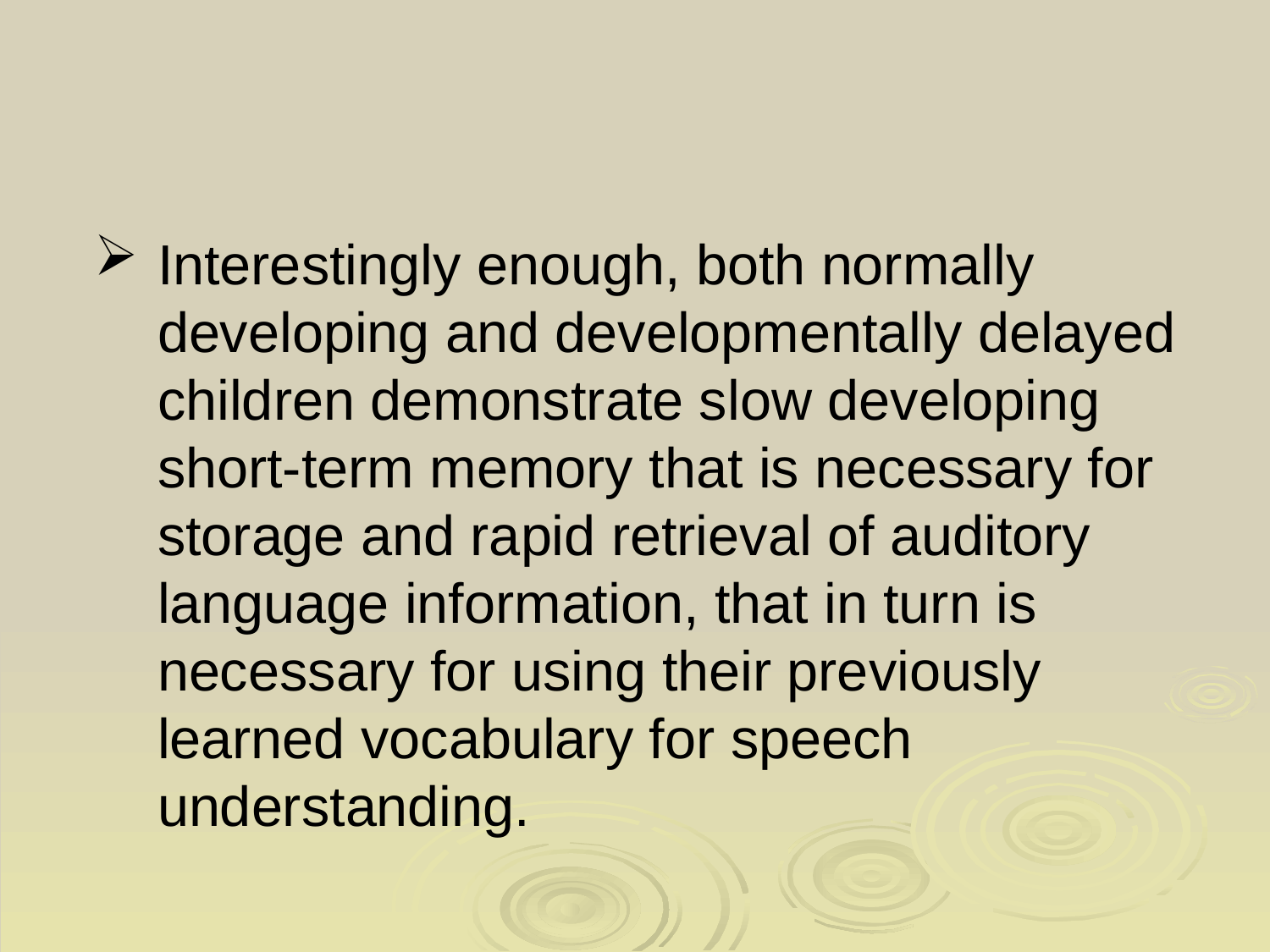

# Interestingly enough, both normally developing and developmentally delayed children demonstrate slow developing short-term memory that is necessary for storage and rapid retrieval of auditory language information, that in turn is necessary for using their previously learned vocabulary for speech understanding.